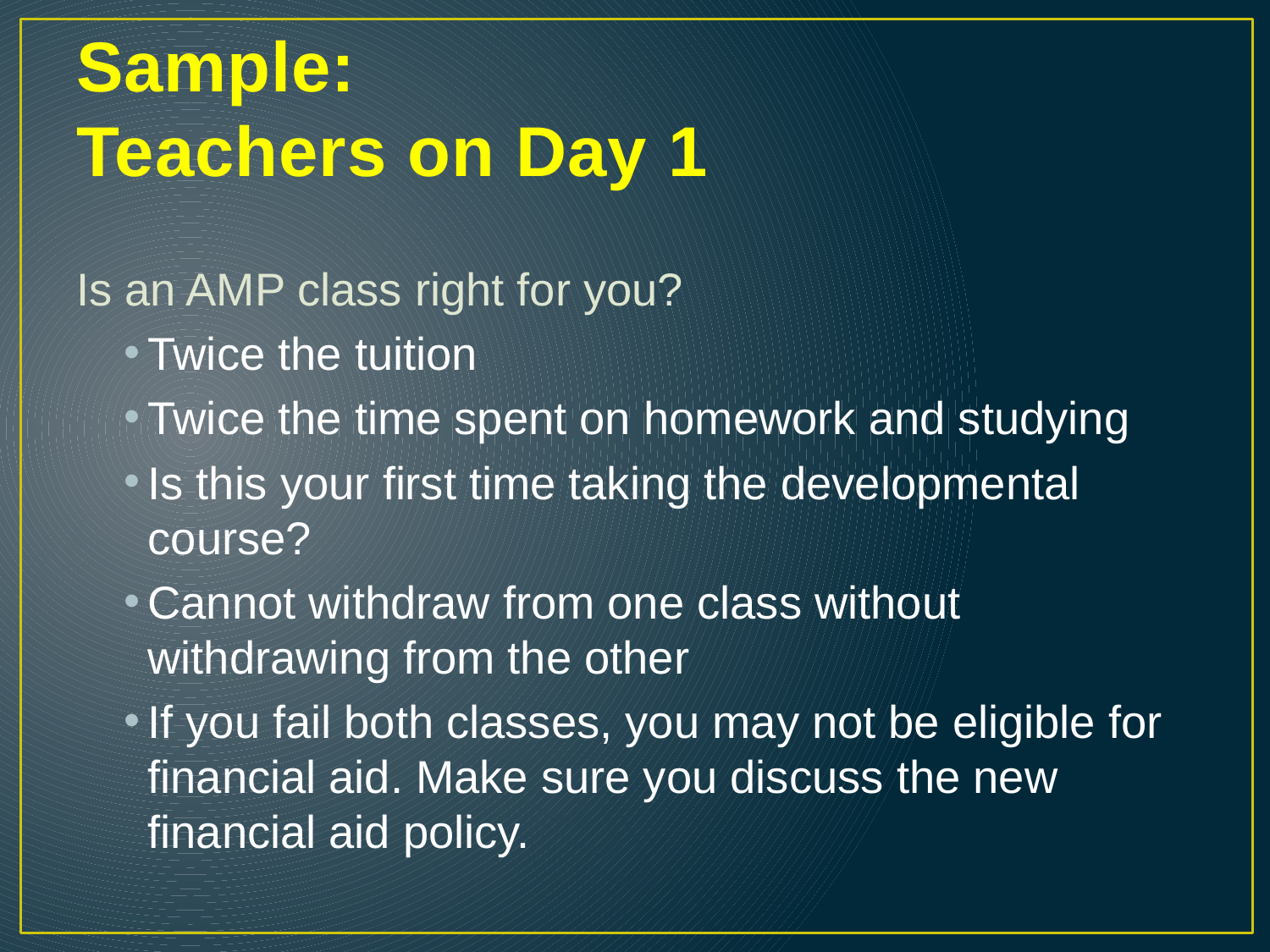

# Sample: Teachers on Day 1
Is an AMP class right for you?
Twice the tuition
Twice the time spent on homework and studying
Is this your first time taking the developmental course?
Cannot withdraw from one class without withdrawing from the other
If you fail both classes, you may not be eligible for financial aid. Make sure you discuss the new financial aid policy.